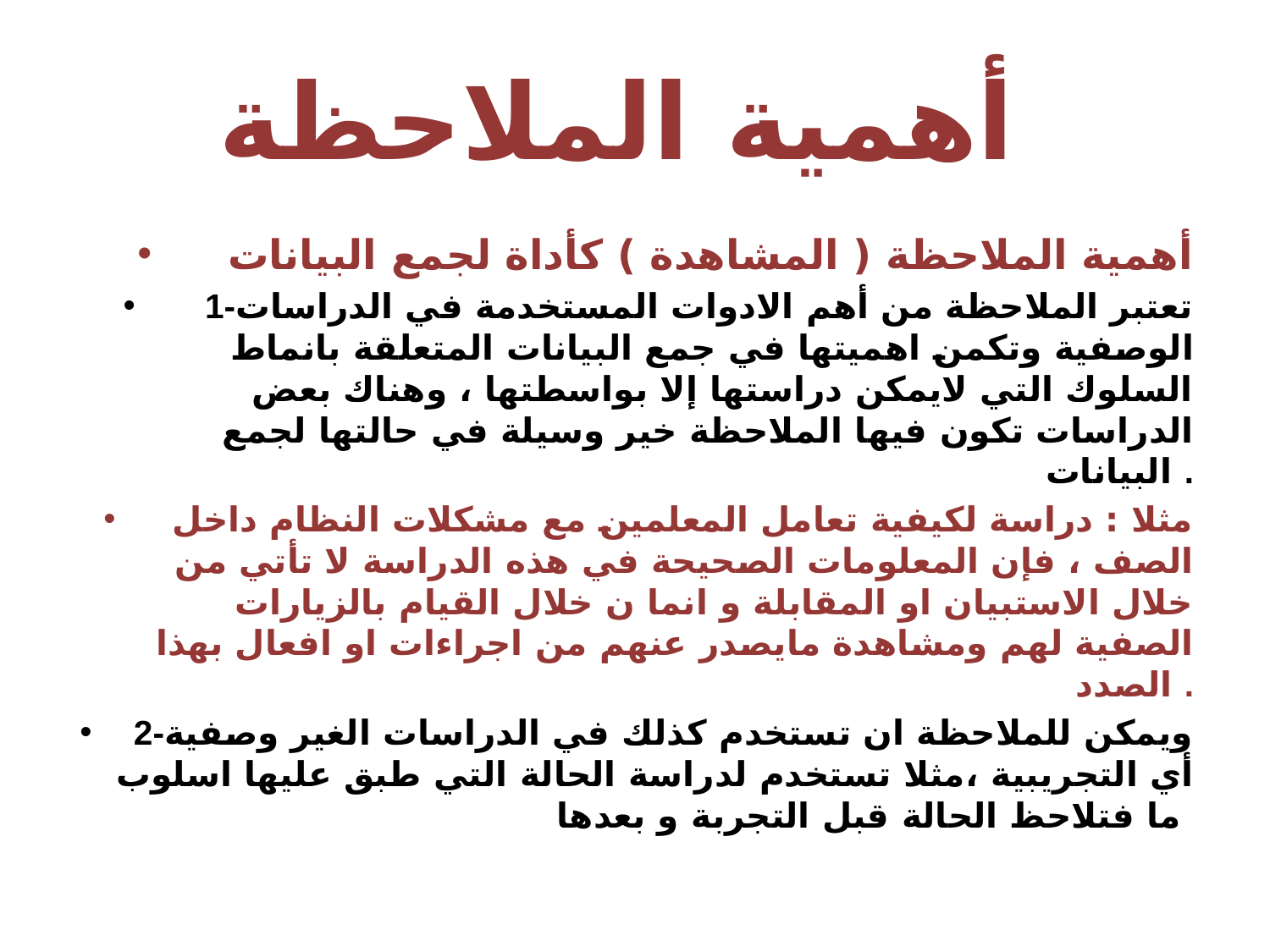

# أهمية الملاحظة
أهمية الملاحظة ( المشاهدة ) كأداة لجمع البيانات
1-تعتبر الملاحظة من أهم الادوات المستخدمة في الدراسات الوصفية وتكمن اهميتها في جمع البيانات المتعلقة بانماط السلوك التي لايمكن دراستها إلا بواسطتها ، وهناك بعض الدراسات تكون فيها الملاحظة خير وسيلة في حالتها لجمع البيانات .
مثلا : دراسة لكيفية تعامل المعلمين مع مشكلات النظام داخل الصف ، فإن المعلومات الصحيحة في هذه الدراسة لا تأتي من خلال الاستبيان او المقابلة و انما ن خلال القيام بالزيارات الصفية لهم ومشاهدة مايصدر عنهم من اجراءات او افعال بهذا الصدد .
2-ويمكن للملاحظة ان تستخدم كذلك في الدراسات الغير وصفية أي التجريبية ،مثلا تستخدم لدراسة الحالة التي طبق عليها اسلوب ما فتلاحظ الحالة قبل التجربة و بعدها